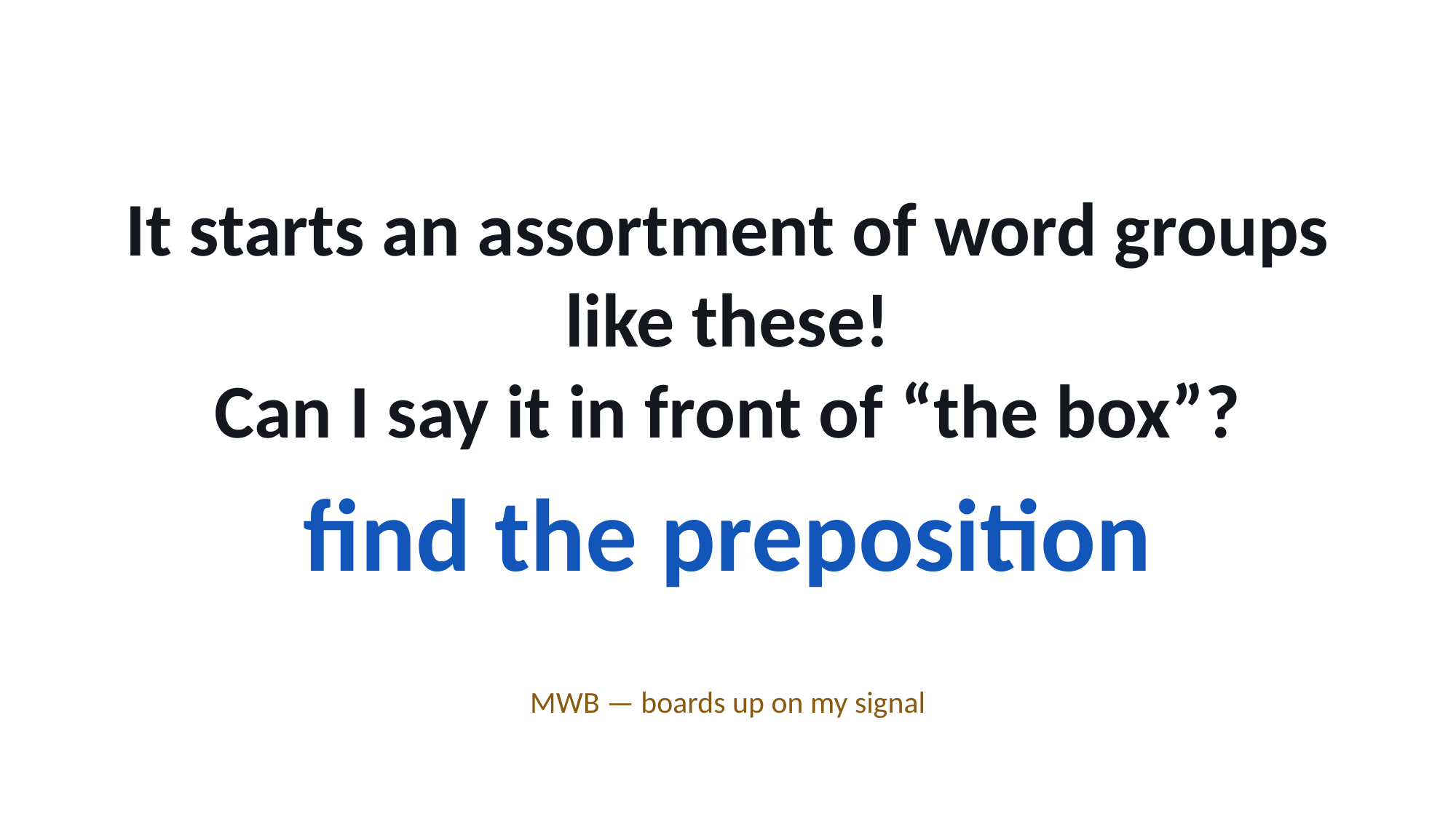

It starts an assortment of word groups like these!
Can I say it in front of “the box”?
find the preposition
MWB — boards up on my signal